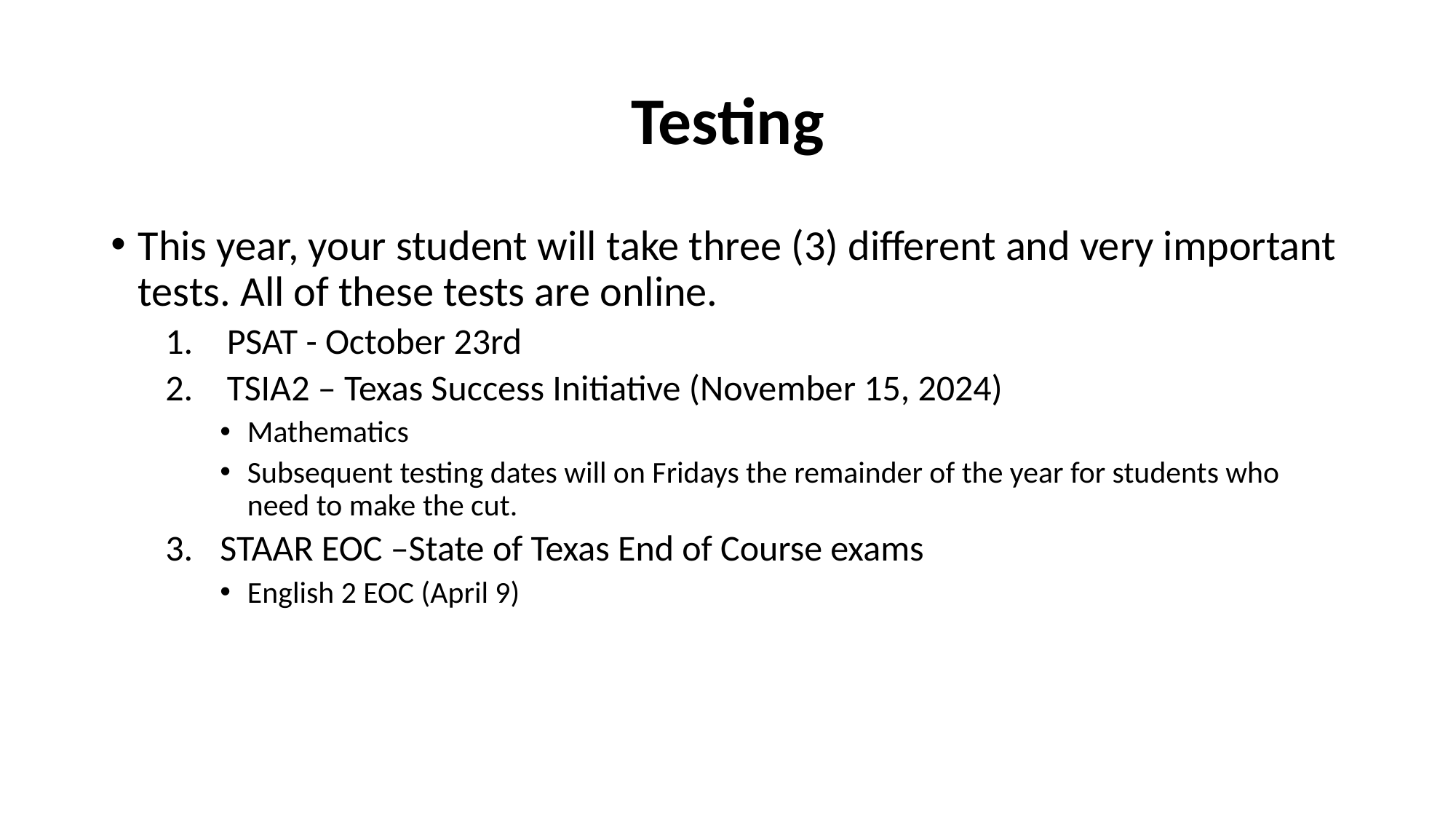

# Testing
This year, your student will take three (3) different and very important tests. All of these tests are online.
PSAT - October 23rd
TSIA2 – Texas Success Initiative (November 15, 2024)
Mathematics
Subsequent testing dates will on Fridays the remainder of the year for students who need to make the cut.
STAAR EOC –State of Texas End of Course exams
English 2 EOC (April 9)